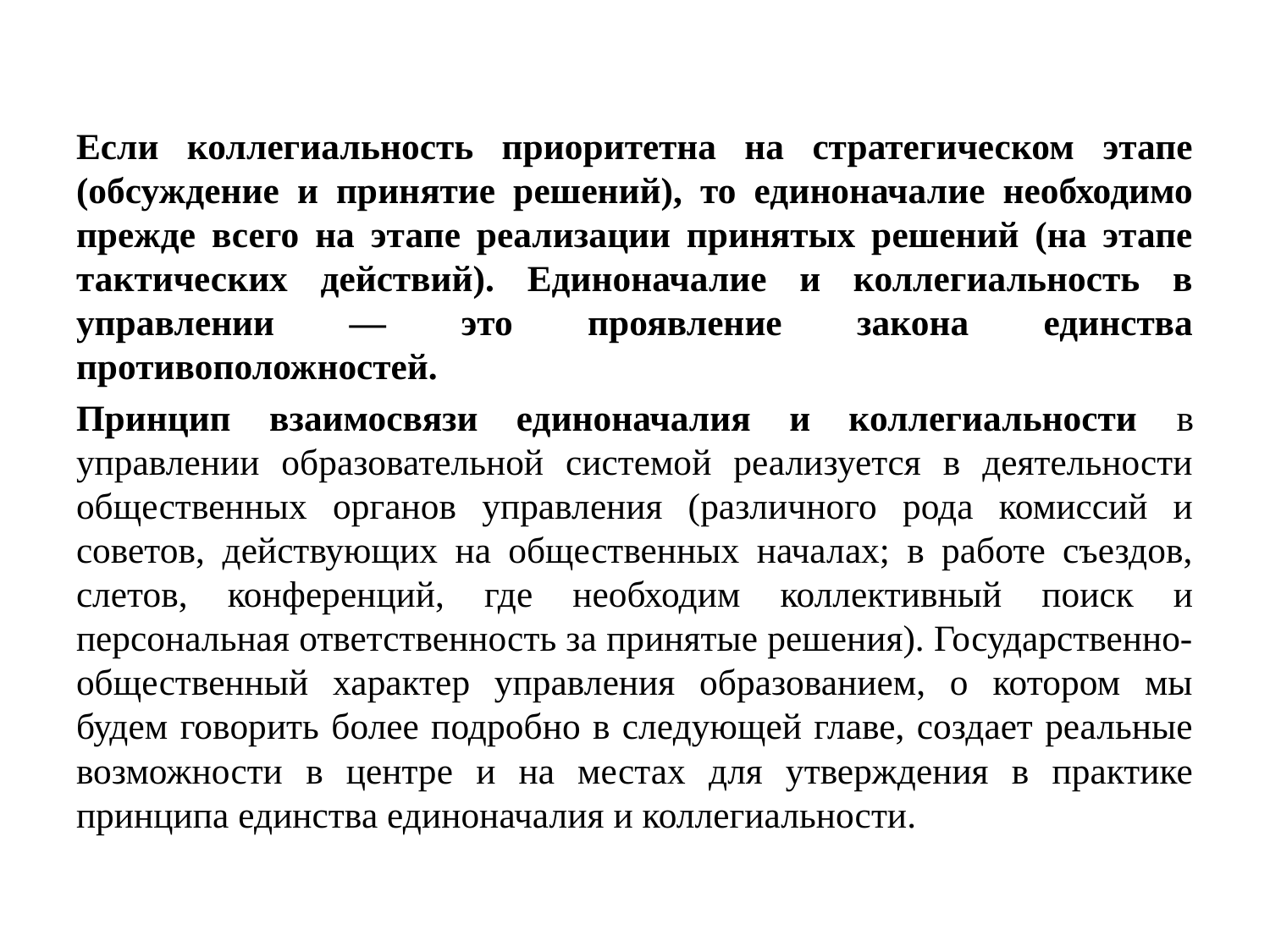

Если коллегиальность приоритетна на стратегическом этапе (обсуждение и принятие решений), то единоначалие необходимо прежде всего на этапе реализации принятых решений (на этапе тактических действий). Единоначалие и коллегиальность в управлении — это проявление закона единства противоположностей.
Принцип взаимосвязи единоначалия и коллегиальности в управлении образовательной системой реализуется в деятельности общественных органов управления (различного рода комиссий и советов, действующих на общественных началах; в работе съездов, слетов, конференций, где необходим коллективный поиск и персональная ответственность за принятые решения). Государственно-общественный характер управления образованием, о котором мы будем говорить более подробно в следующей главе, создает реальные возможности в центре и на местах для утверждения в практике принципа единства единоначалия и коллегиальности.